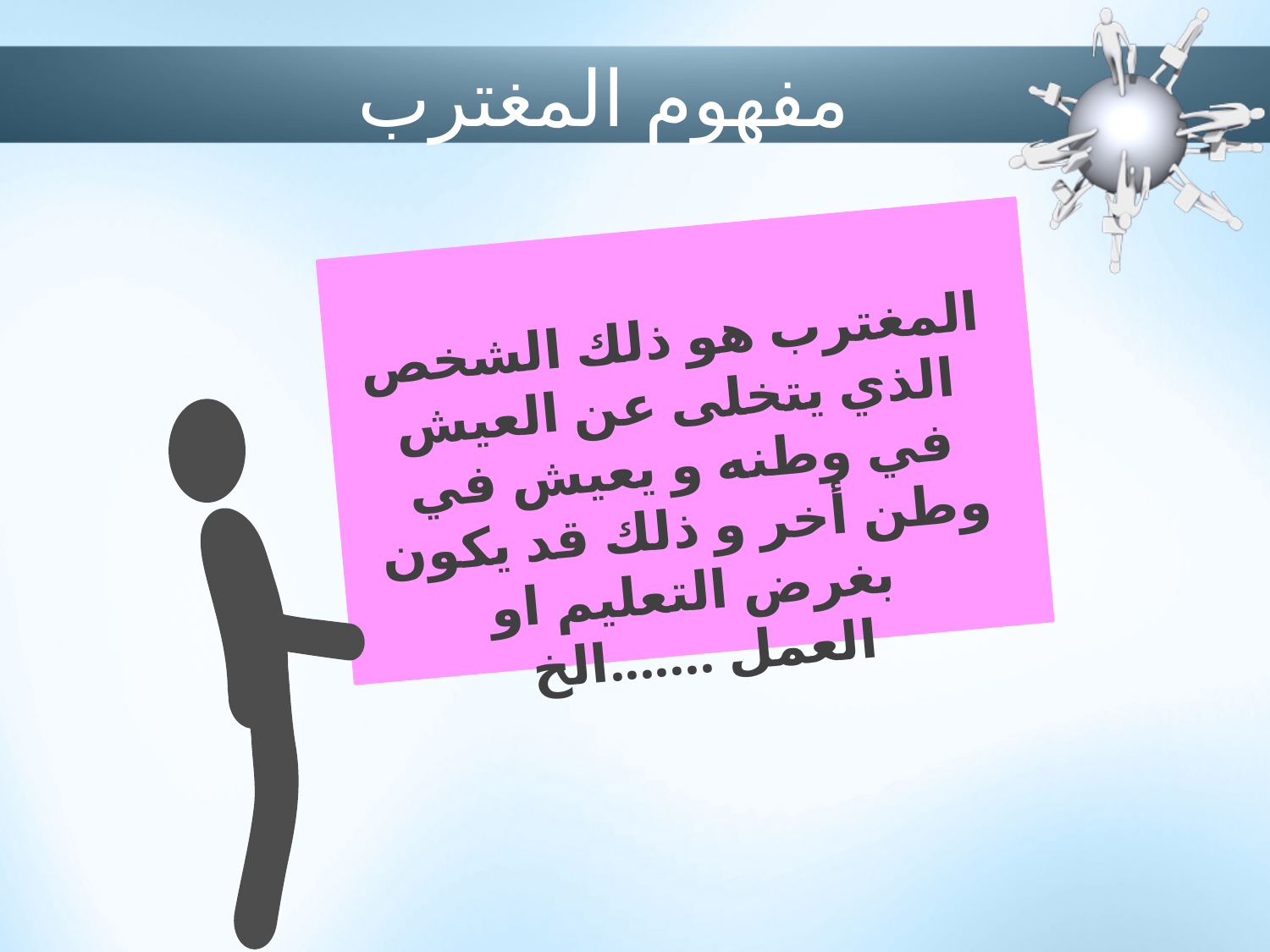

# مفهوم المغترب

المغترب هو ذلك الشخص الذي يتخلى عن العيش في وطنه و يعيش في وطن أخر و ذلك قد يكون بغرض التعليم او العمل .......الخ